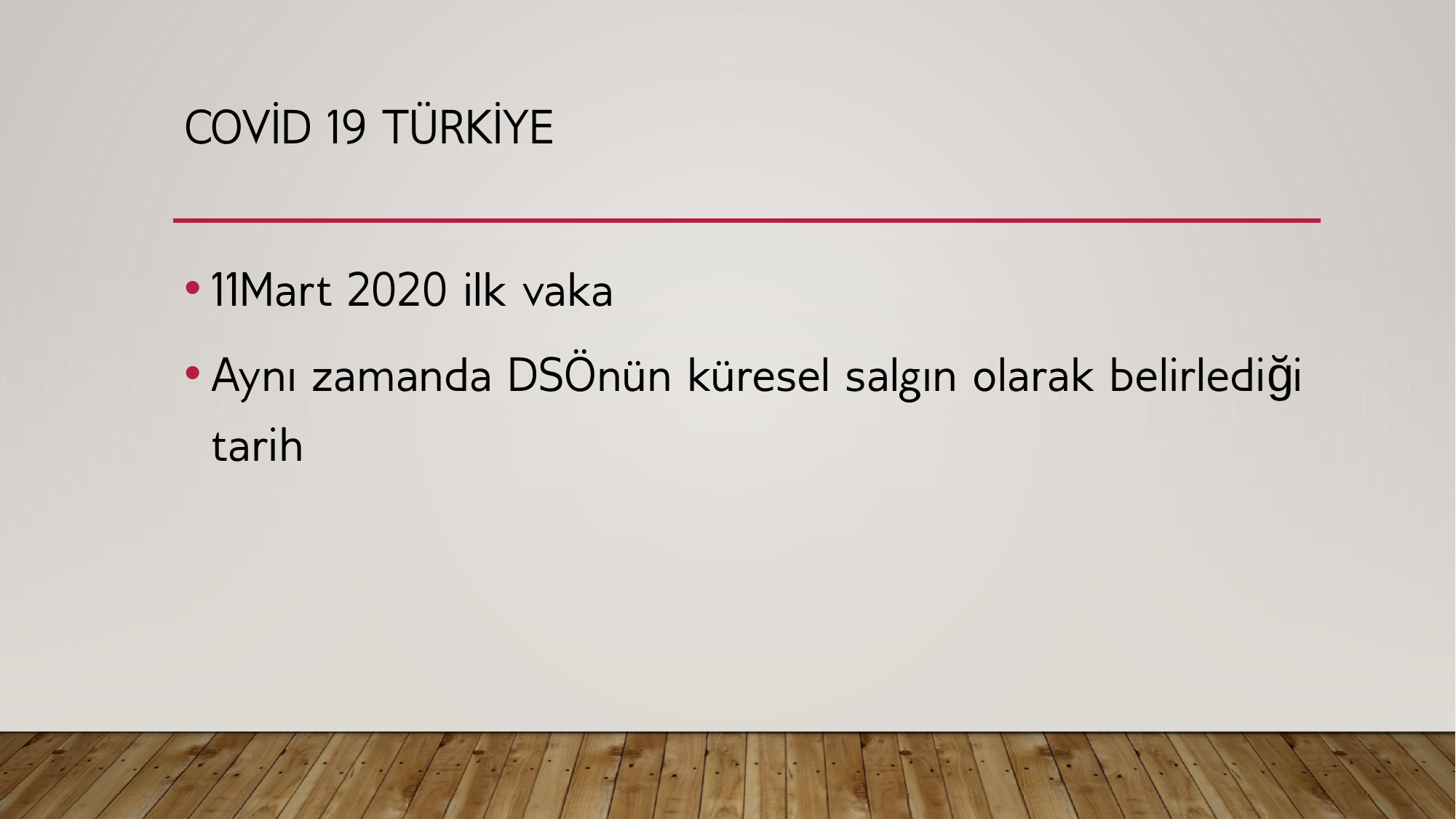

# COVİD 19 TÜRKİYE
11Mart 2020 ilk vaka
Aynı zamanda DSÖnün küresel salgın olarak belirlediği tarih